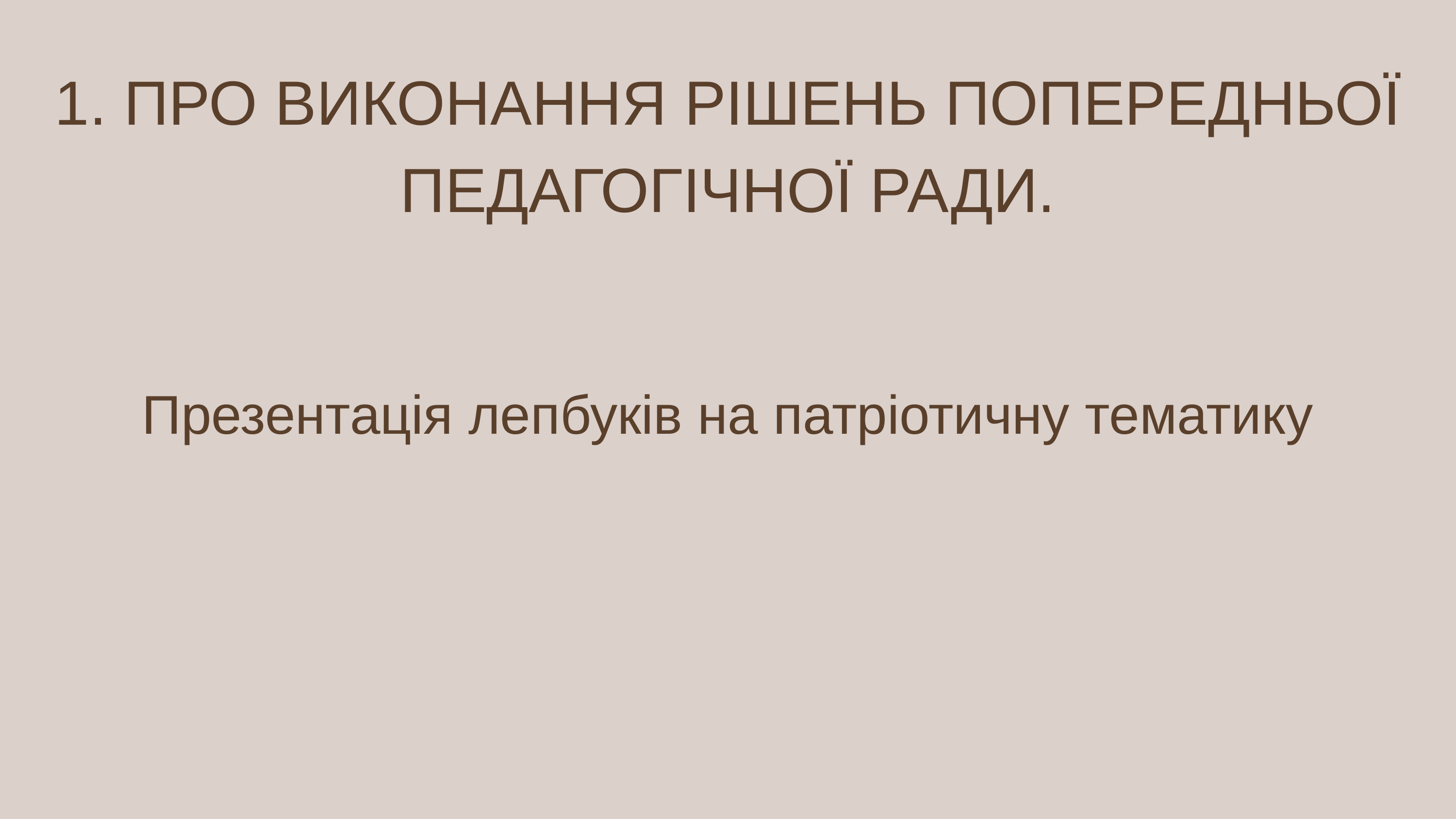

1. ПРО ВИКОНАННЯ РІШЕНЬ ПОПЕРЕДНЬОЇ ПЕДАГОГІЧНОЇ РАДИ.
Презентація лепбуків на патріотичну тематику